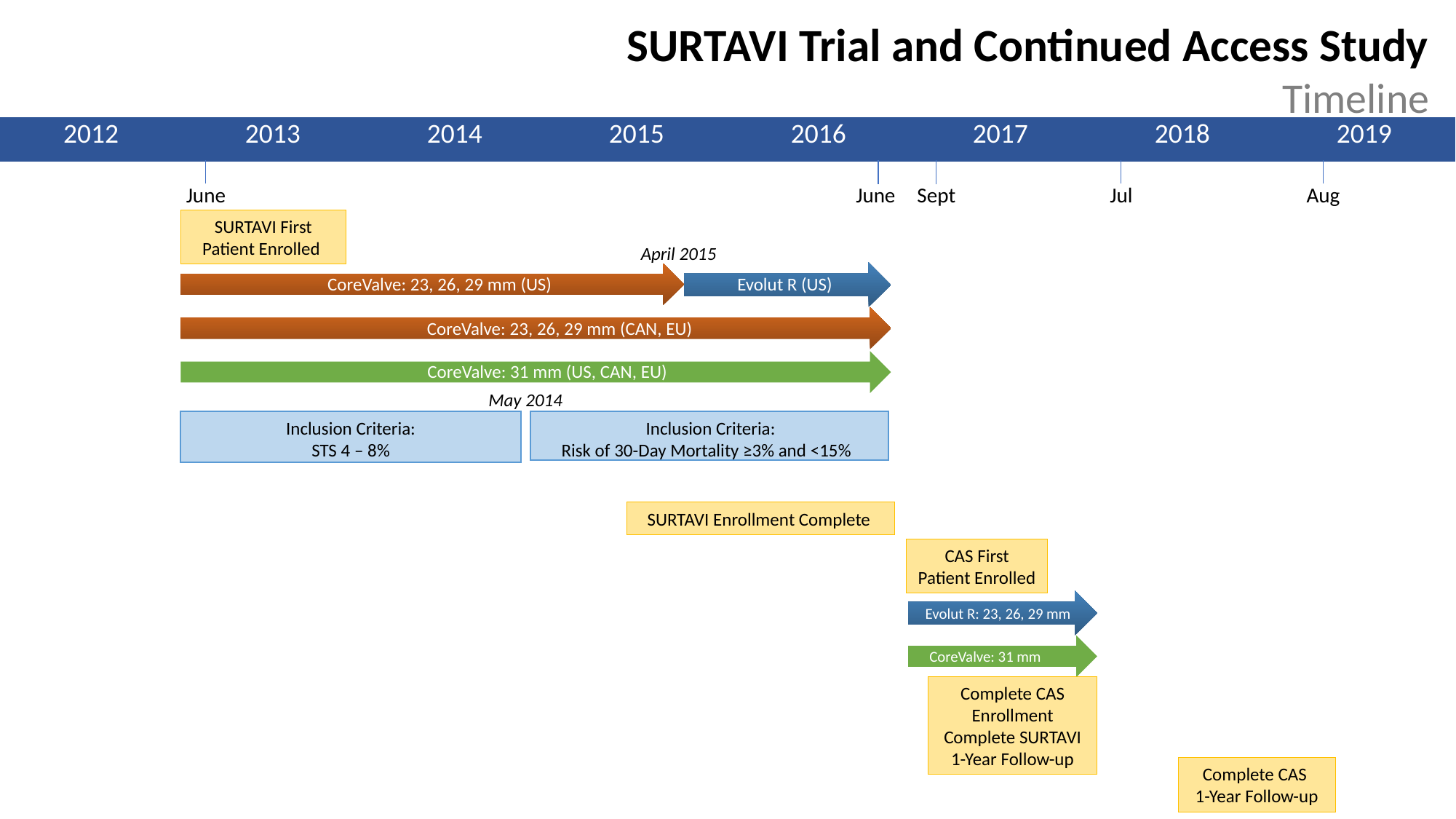

SURTAVI Trial and Continued Access Study
Timeline
| 2012 | 2013 | 2014 | 2015 | 2016 | 2017 | 2018 | 2019 |
| --- | --- | --- | --- | --- | --- | --- | --- |
Aug
Complete CAS
1-Year Follow-up
June
SURTAVI First Patient Enrolled
Jul
Complete CAS Enrollment
Complete SURTAVI
1-Year Follow-up
June
SURTAVI Enrollment Complete
Sept
CAS First Patient Enrolled

Evolut R: 23, 26, 29 mm

CoreValve: 31 mm
April 2015

CoreValve: 23, 26, 29 mm (US)
Evolut R (US)
CoreValve: 23, 26, 29 mm (CAN, EU)
CoreValve: 31 mm (US, CAN, EU)

May 2014
Inclusion Criteria:
STS 4 – 8%
Inclusion Criteria:
Risk of 30-Day Mortality ≥3% and <15%